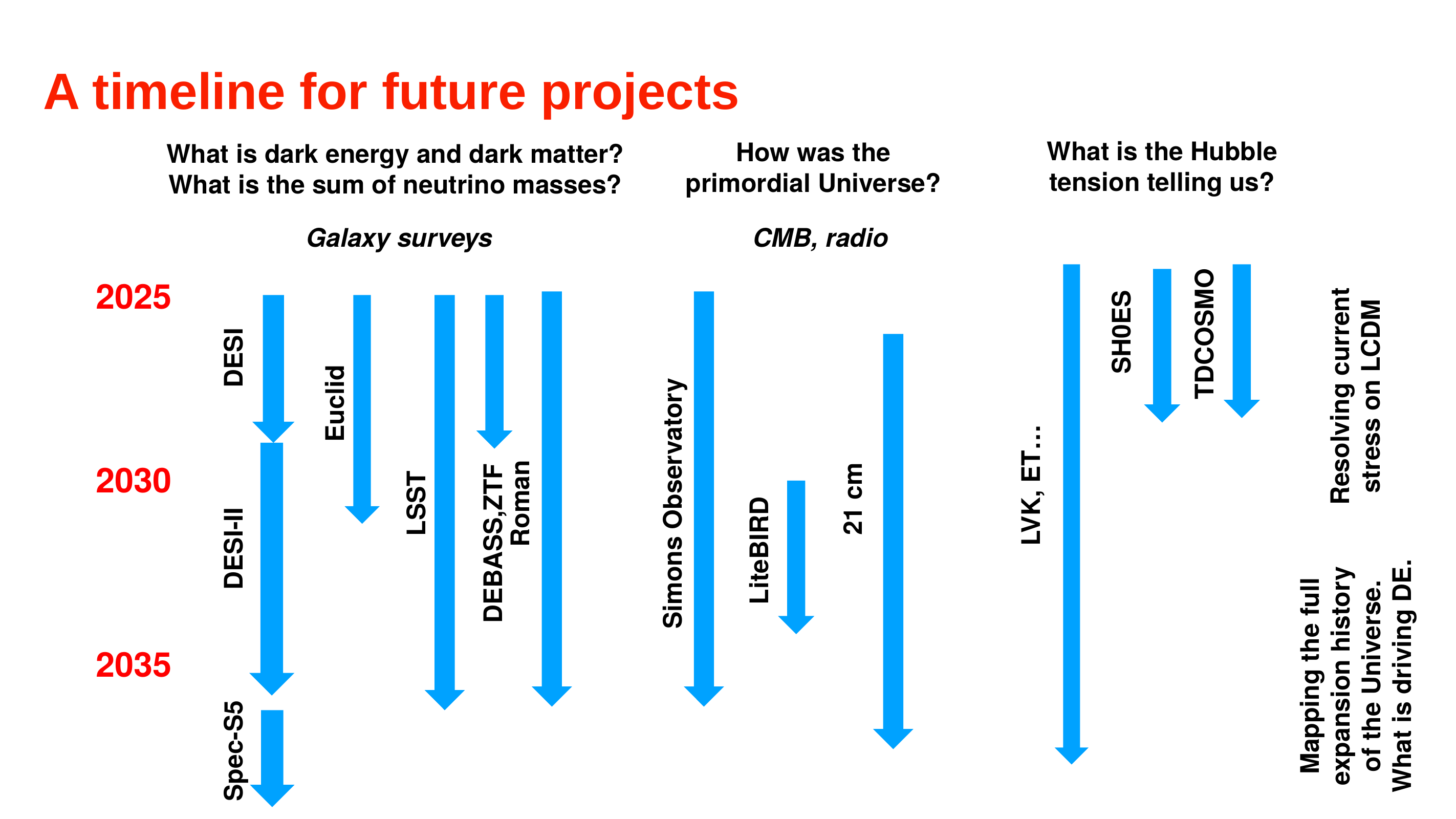

# A timeline for future projects
What is the Hubble tension telling us?
How was the primordial Universe?
What is dark energy and dark matter? What is the sum of neutrino masses?
Galaxy surveys
CMB, radio

2025

SH0ES
TDCOSMO

DESI
Resolving current stress on LCDM
Euclid

2030
LVK, ET…
21 cm

LSST
Roman
Simons Observatory
DEBASS,ZTF
DESI-II
LiteBIRD
Mapping the full expansion history of the Universe. What is driving DE.
2035

Spec-S5